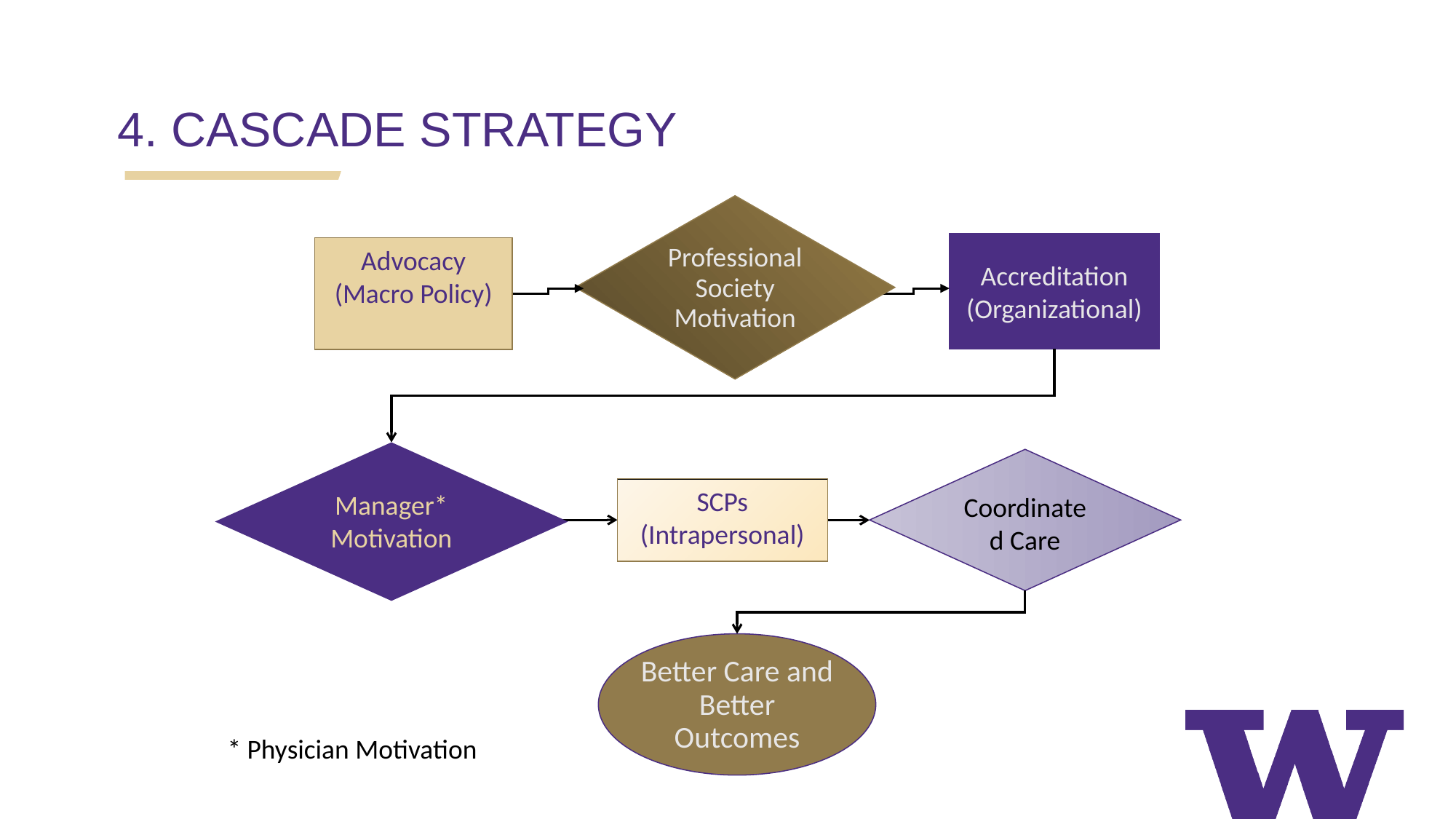

4. CASCADE STRATEGY
Professional Society Motivation
Accreditation
(Organizational)
Advocacy
(Macro Policy)
Manager* Motivation
Coordinated Care
SCPs
(Intrapersonal)

Better Care and Better Outcomes
* Physician Motivation